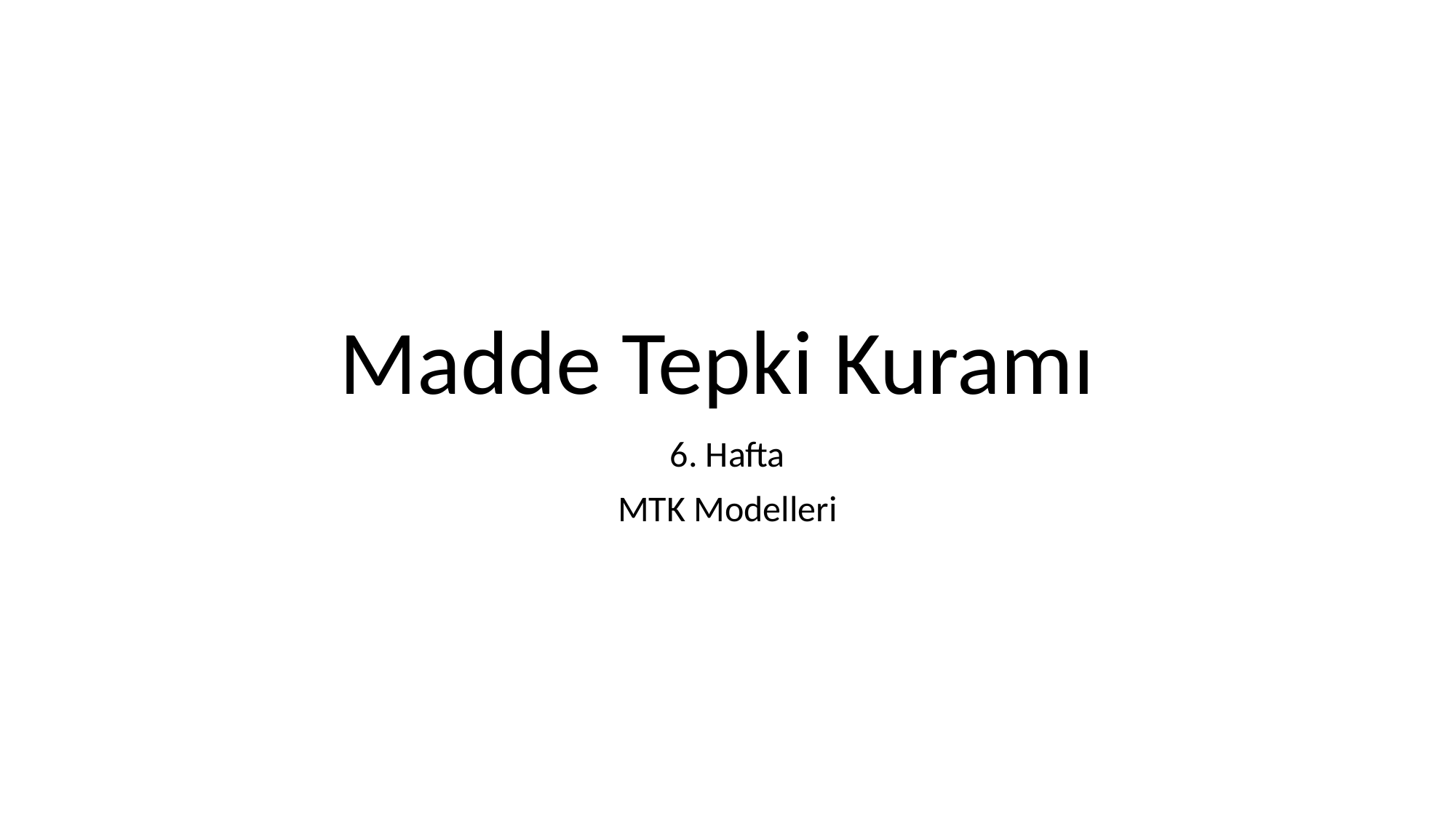

# Madde Tepki Kuramı
6. Hafta
MTK Modelleri